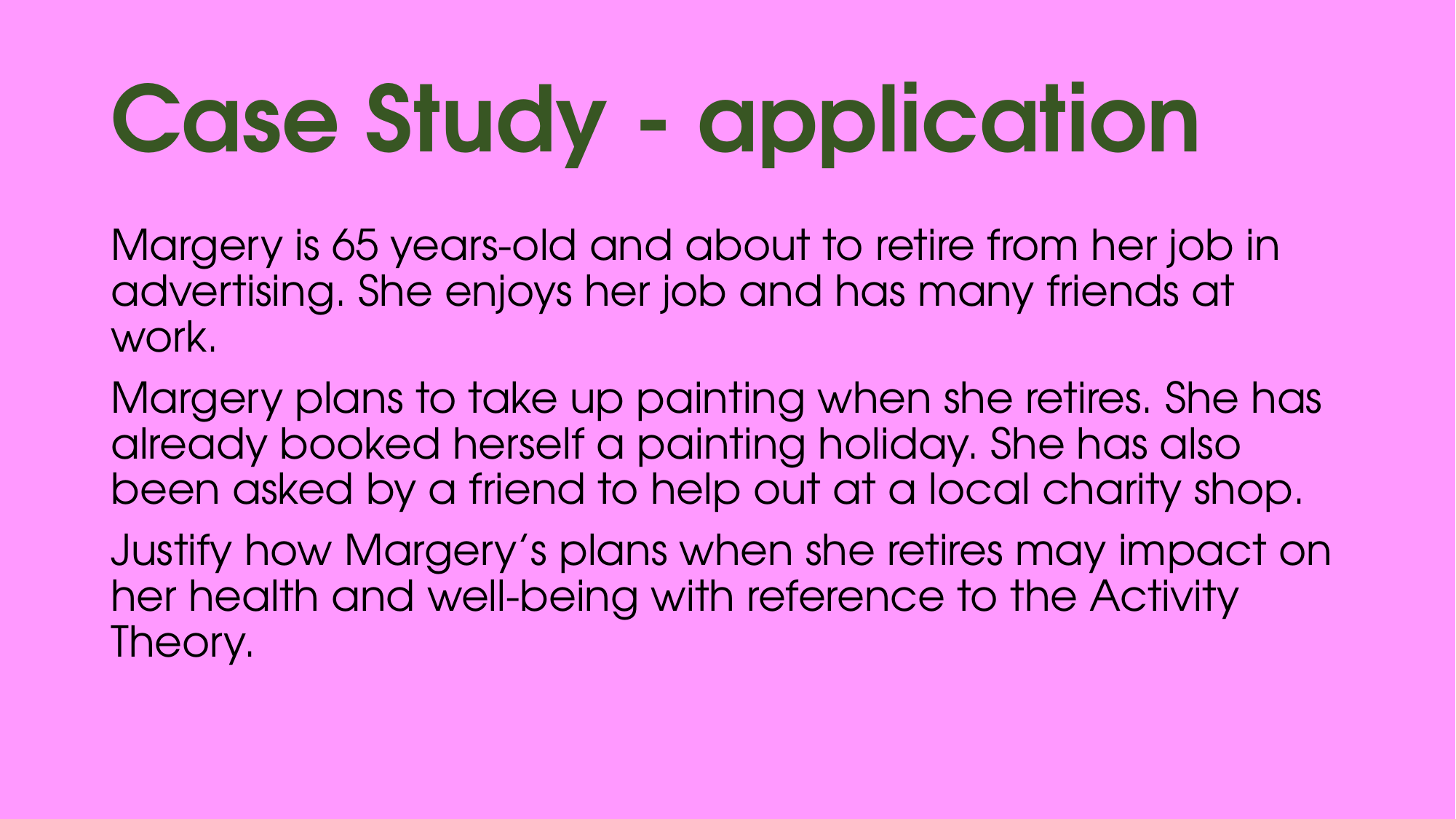

# Case Study - application
Margery is 65 years-old and about to retire from her job in advertising. She enjoys her job and has many friends at work.
Margery plans to take up painting when she retires. She has already booked herself a painting holiday. She has also been asked by a friend to help out at a local charity shop.
Justify how Margery’s plans when she retires may impact on her health and well-being with reference to the Activity Theory.